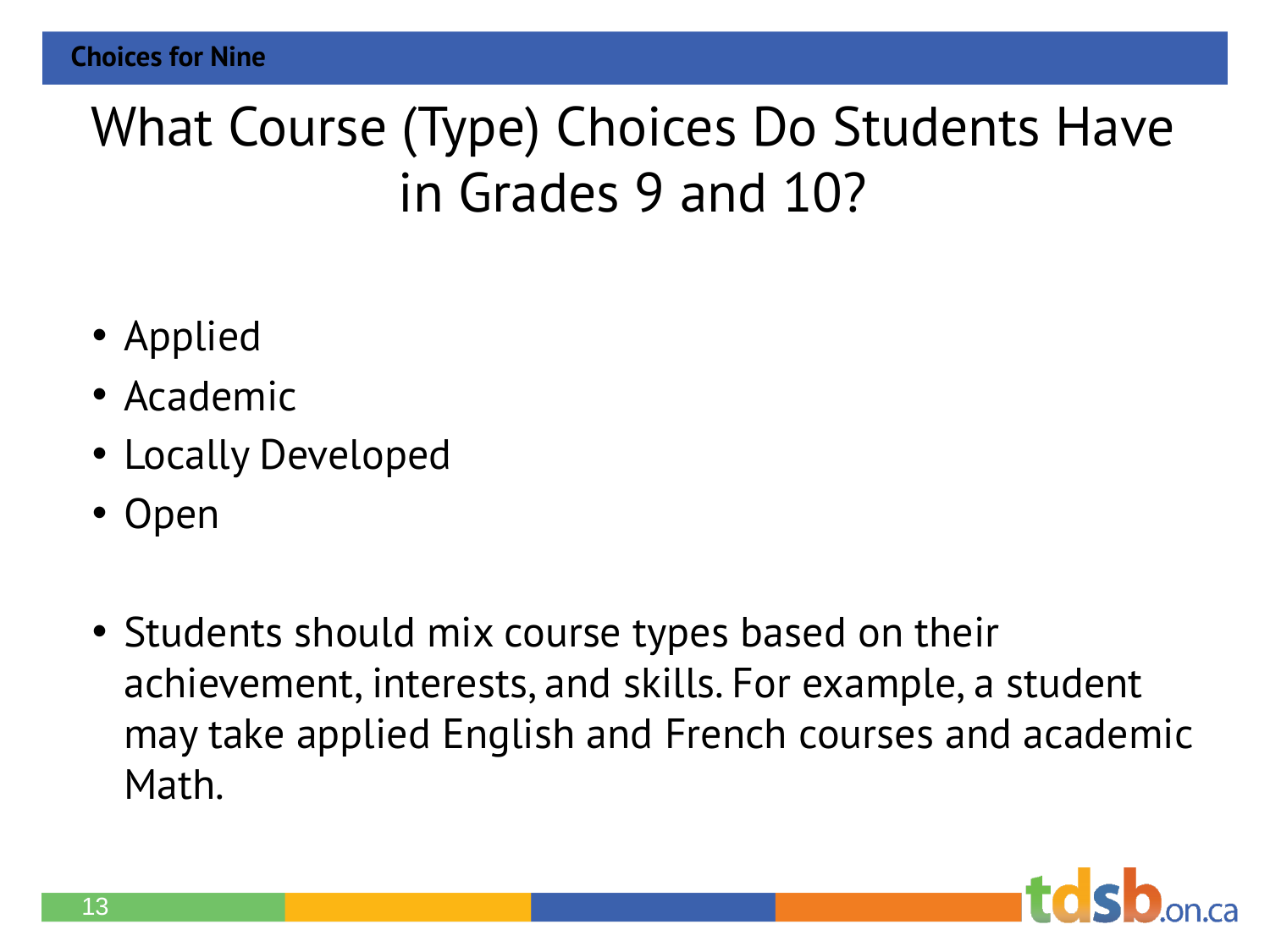

Choices for Nine
# What Course (Type) Choices Do Students Have in Grades 9 and 10?

Applied
Academic
Locally Developed
Open

Students should mix course types based on their achievement, interests, and skills. For example, a student may take applied English and French courses and academic Math.
13